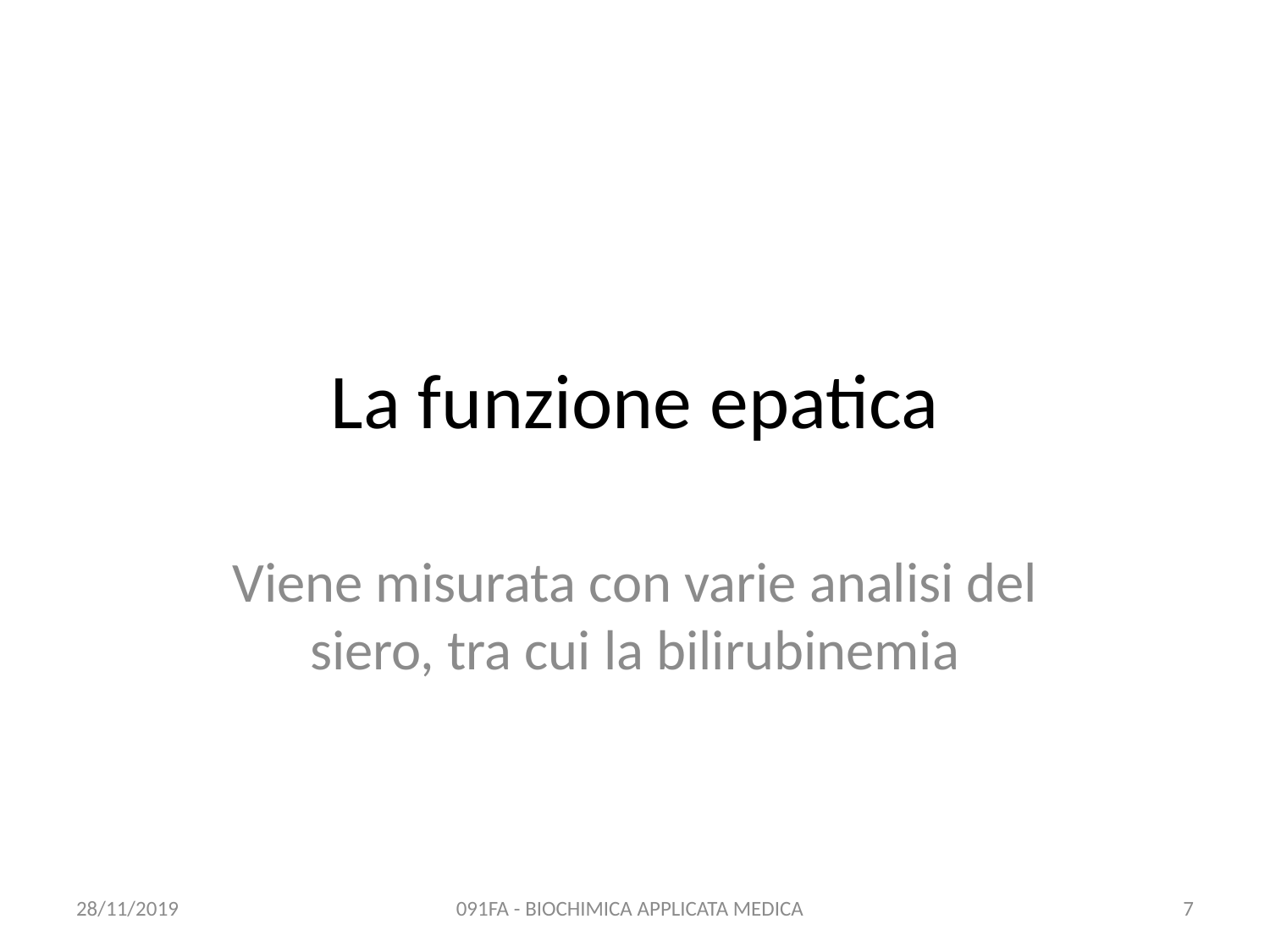

# La funzione epatica
Viene misurata con varie analisi del siero, tra cui la bilirubinemia
28/11/2019
091FA - BIOCHIMICA APPLICATA MEDICA
7